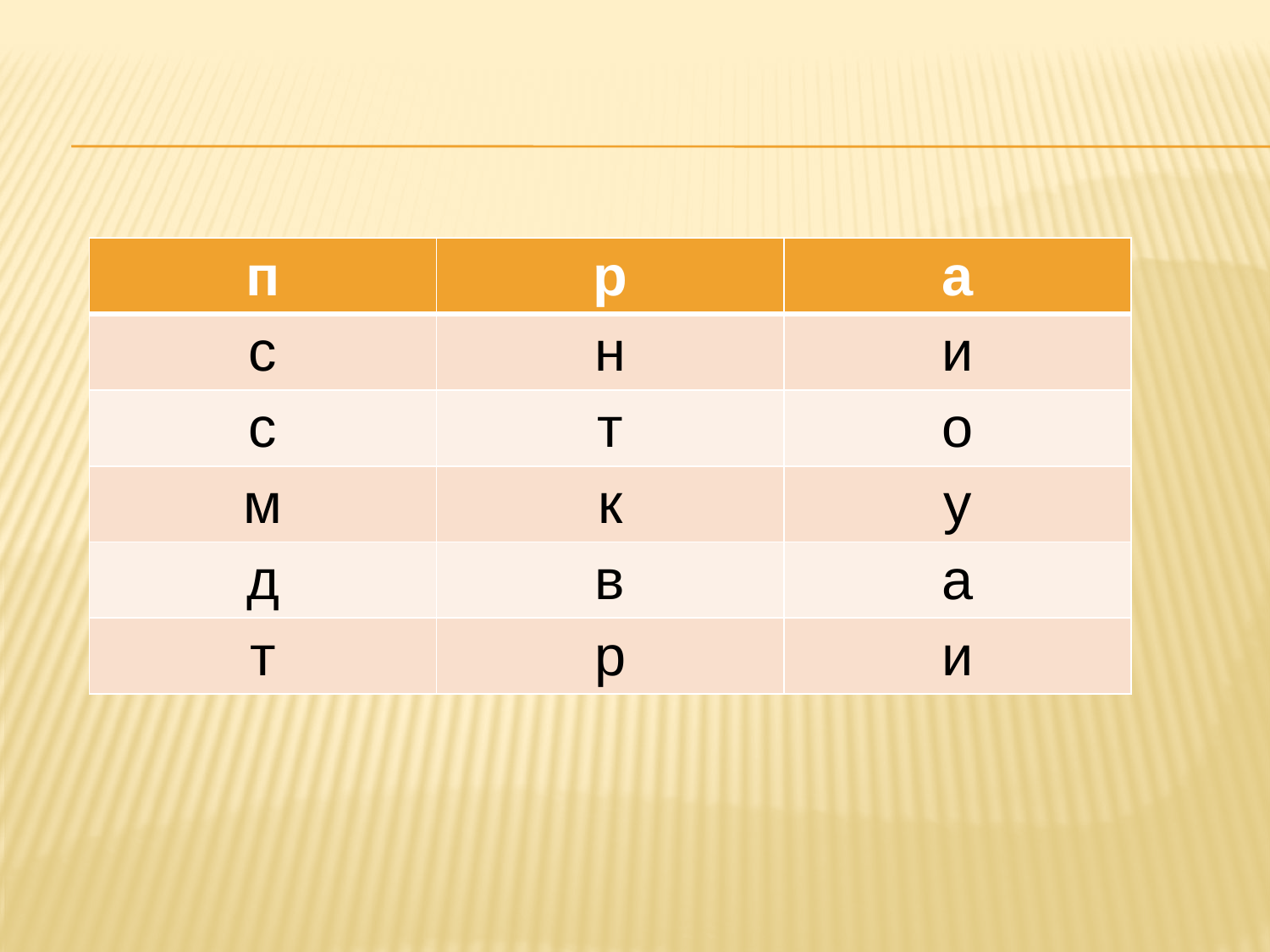

| п | р | а |
| --- | --- | --- |
| с | н | и |
| с | т | о |
| м | к | у |
| д | в | а |
| т | р | и |